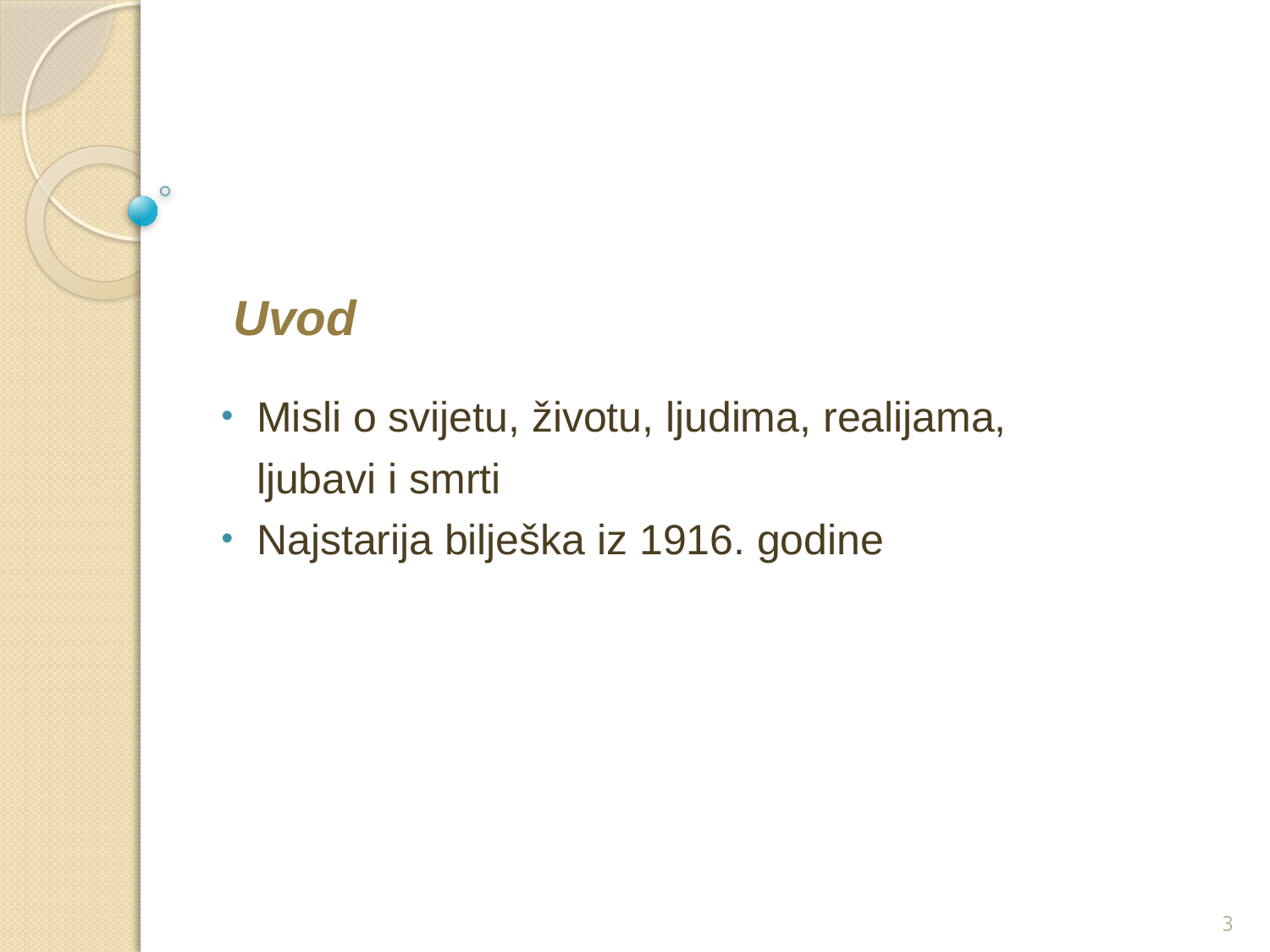

Uvod

  Misli o svijetu, životu, ljudima, realijama,
   ljubavi i smrti
  Najstarija bilješka iz 1916. godine

3